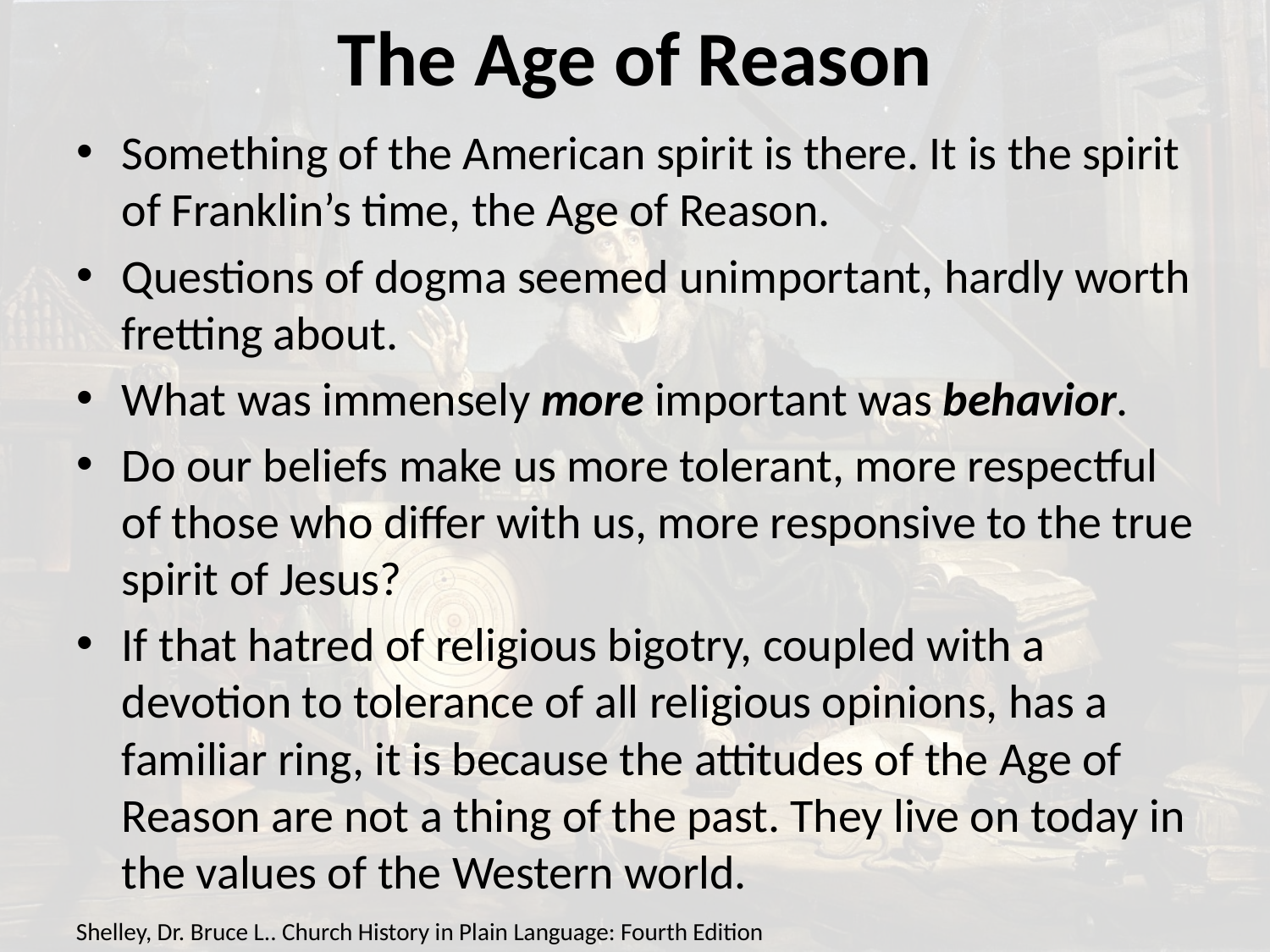

# The Age of Reason
Something of the American spirit is there. It is the spirit of Franklin’s time, the Age of Reason.
Questions of dogma seemed unimportant, hardly worth fretting about.
What was immensely more important was behavior.
Do our beliefs make us more tolerant, more respectful of those who differ with us, more responsive to the true spirit of Jesus?
If that hatred of religious bigotry, coupled with a devotion to tolerance of all religious opinions, has a familiar ring, it is because the attitudes of the Age of Reason are not a thing of the past. They live on today in the values of the Western world.

Shelley, Dr. Bruce L.. Church History in Plain Language: Fourth Edition